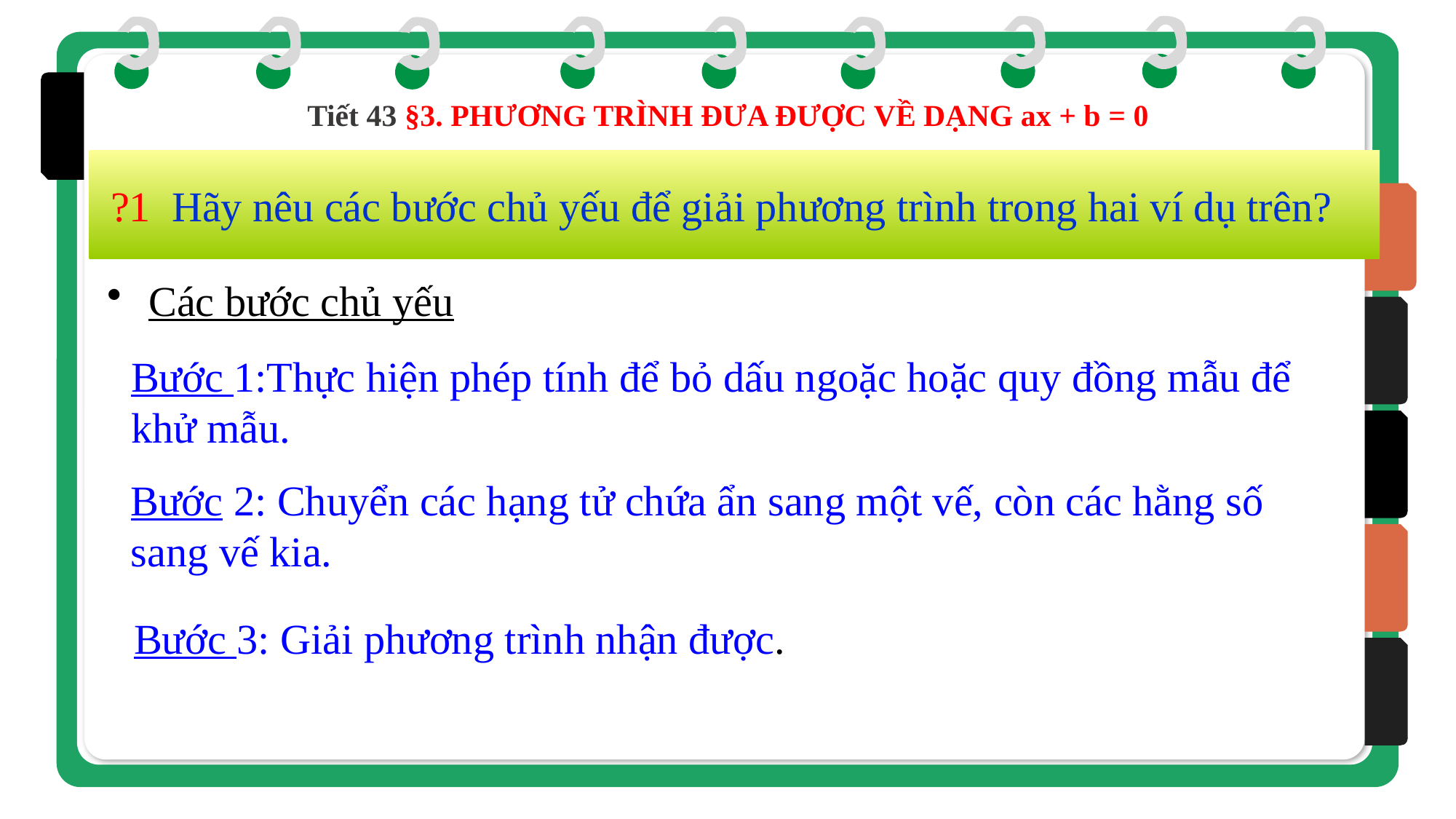

Tiết 43 §3. PHƯƠNG TRÌNH ĐƯA ĐƯỢC VỀ DẠNG ax + b = 0
 ?1  Hãy nêu các bước chủ yếu để giải phương trình trong hai ví dụ trên?
Các bước chủ yếu

Bước 1:Thực hiện phép tính để bỏ dấu ngoặc hoặc quy đồng mẫu để khử mẫu.
Bước 2: Chuyển các hạng tử chứa ẩn sang một vế, còn các hằng số sang vế kia.
Bước 3: Giải phương trình nhận được.